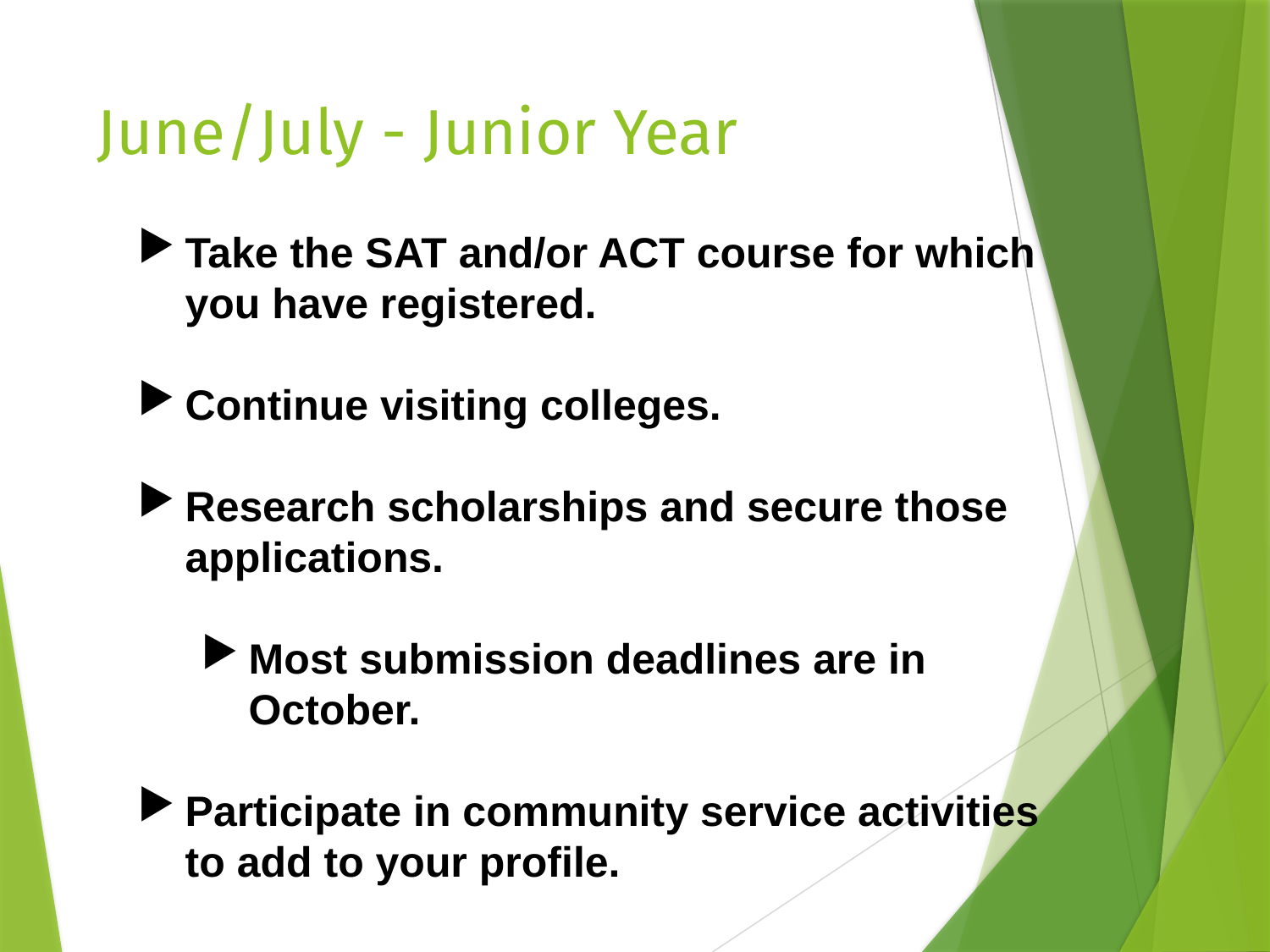

# June/July - Junior Year
Take the SAT and/or ACT course for which you have registered.

Continue visiting colleges.

Research scholarships and secure those applications.

Most submission deadlines are in October.

Participate in community service activities to add to your profile.